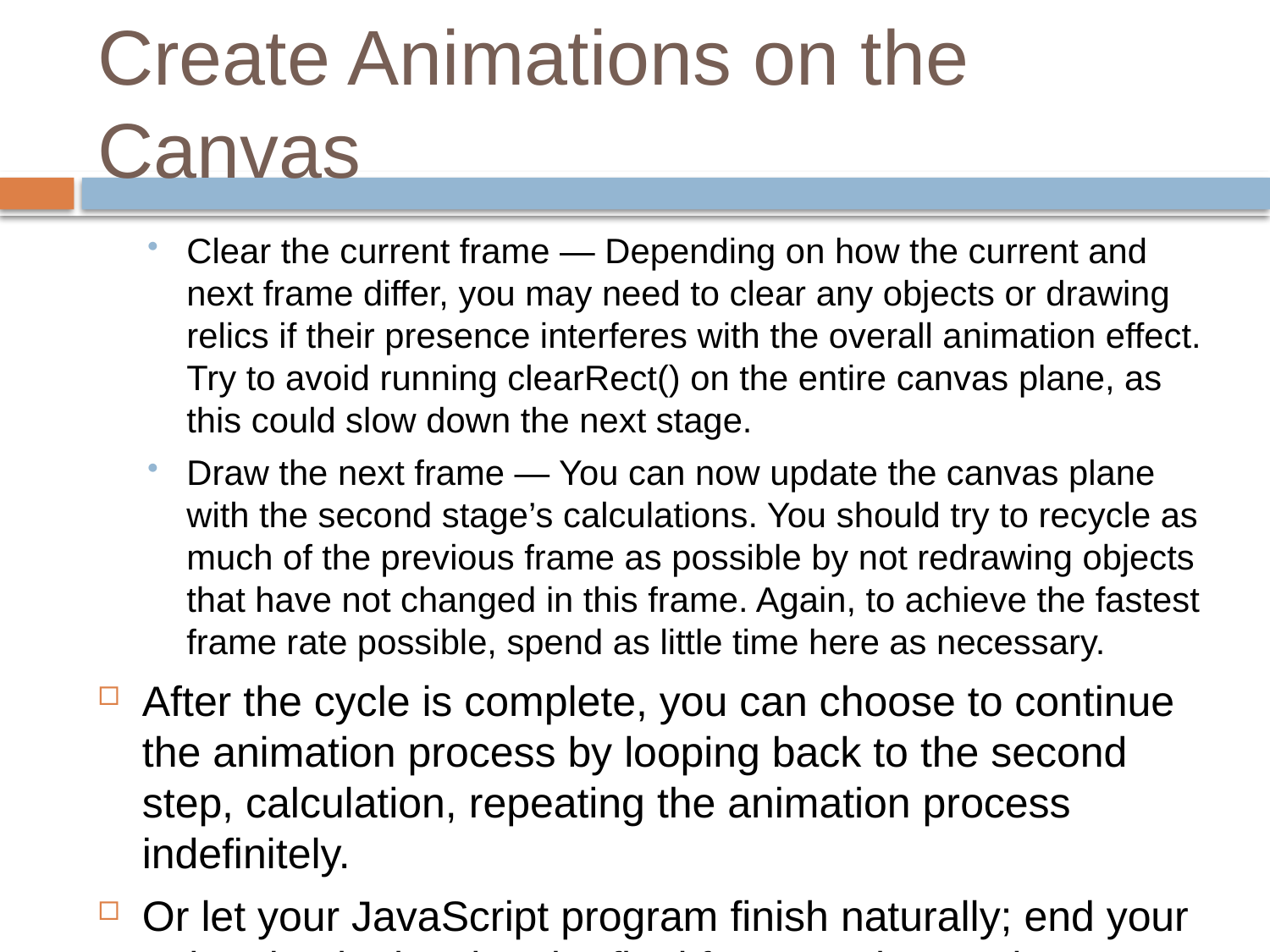

# Create Animations on the Canvas
Clear the current frame — Depending on how the current and next frame differ, you may need to clear any objects or drawing relics if their presence interferes with the overall animation effect. Try to avoid running clearRect() on the entire canvas plane, as this could slow down the next stage.
Draw the next frame — You can now update the canvas plane with the second stage’s calculations. You should try to recycle as much of the previous frame as possible by not redrawing objects that have not changed in this frame. Again, to achieve the fastest frame rate possible, spend as little time here as necessary.
After the cycle is complete, you can choose to continue the animation process by looping back to the second step, calculation, repeating the animation process indefinitely.
Or let your JavaScript program finish naturally; end your animation by leaving the final frame active on the canvas.